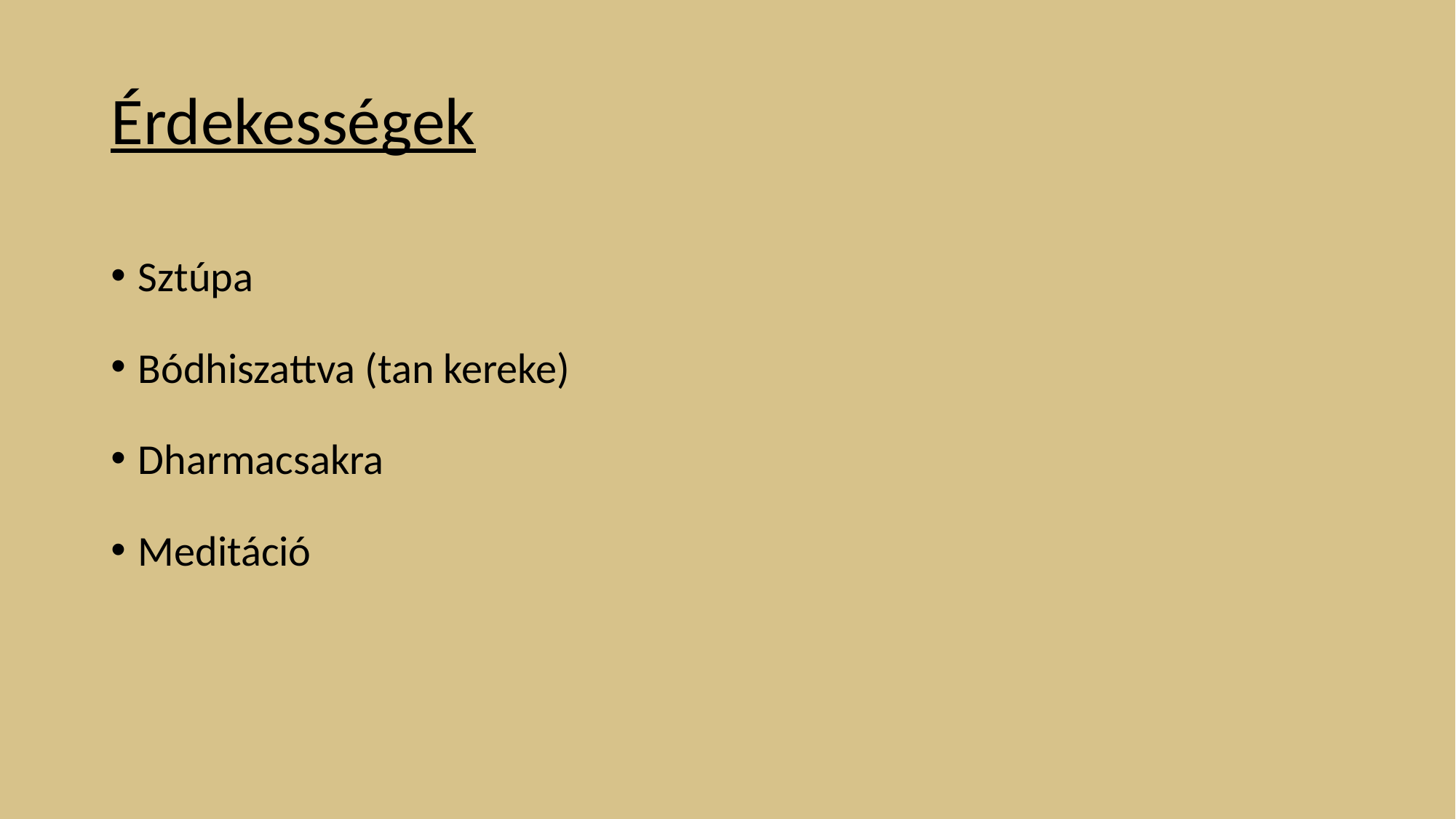

# Érdekességek
Sztúpa
Bódhiszattva (tan kereke)
Dharmacsakra
Meditáció